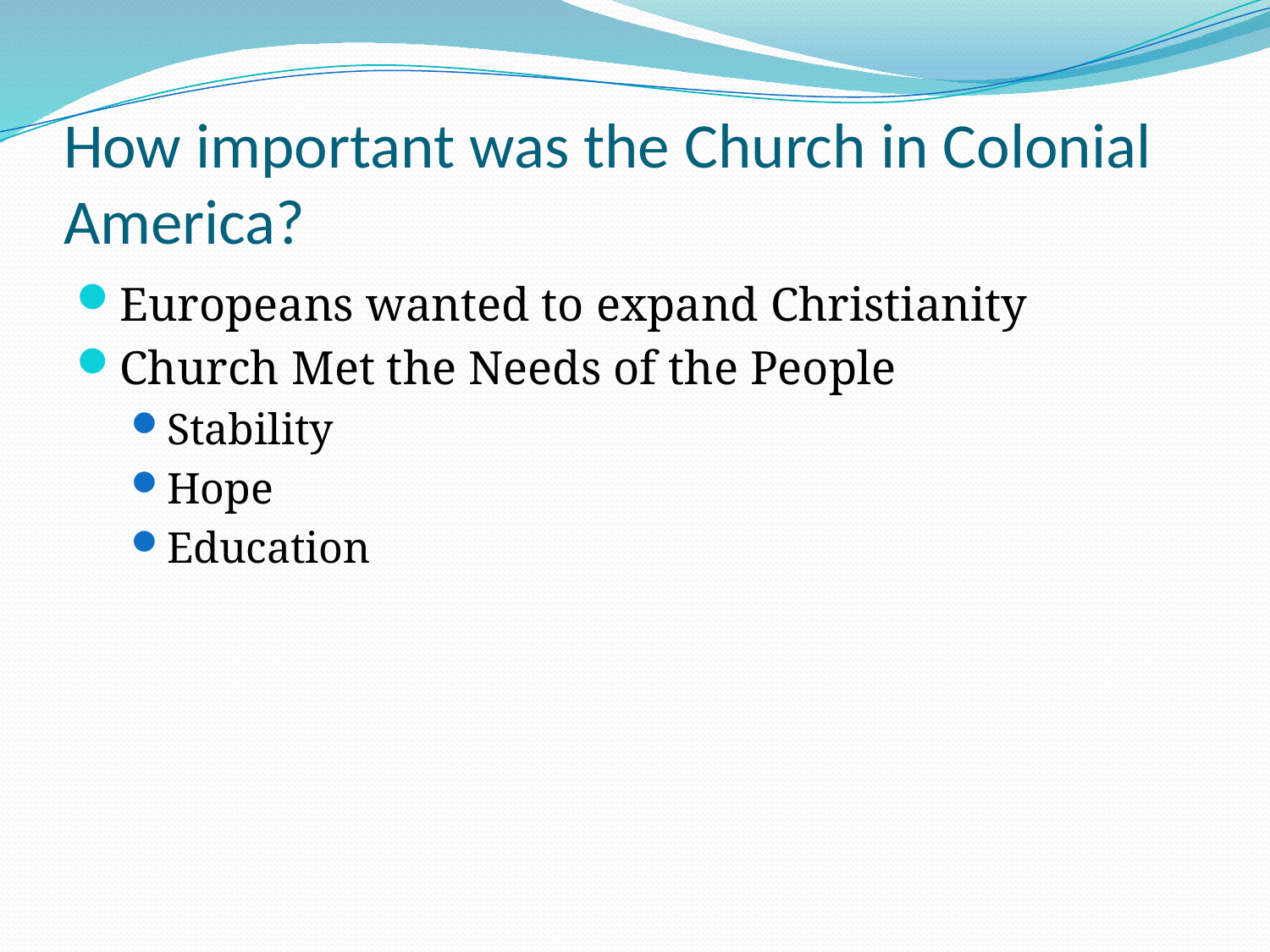

# How important was the Church in Colonial America?
Europeans wanted to expand Christianity
Church Met the Needs of the People
Stability
Hope
Education